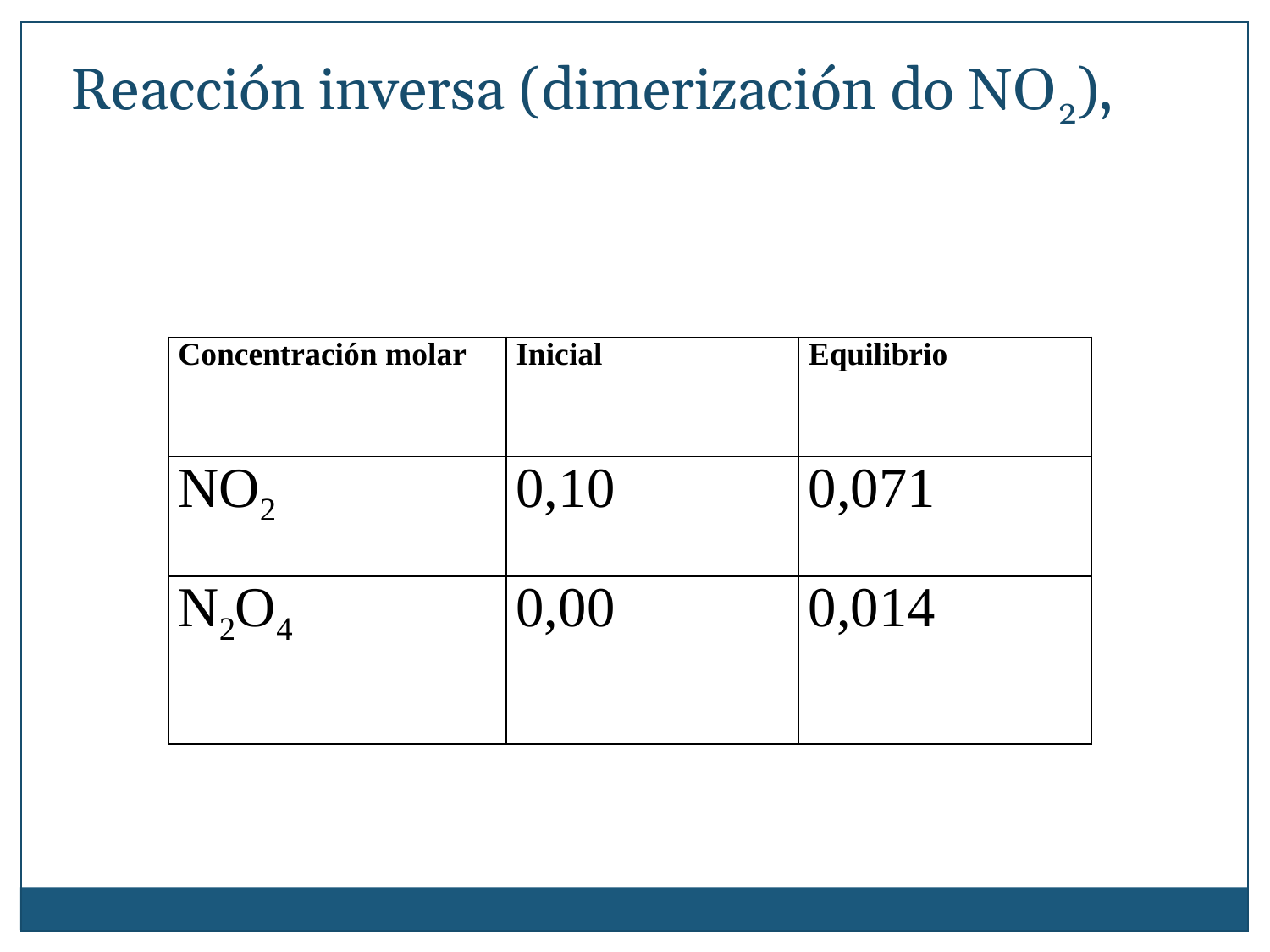

Reacción inversa (dimerización do NO2),
| Concentración molar | Inicial | Equilibrio |
| --- | --- | --- |
| NO2 | 0,10 | 0,071 |
| N2O4 | 0,00 | 0,014 |